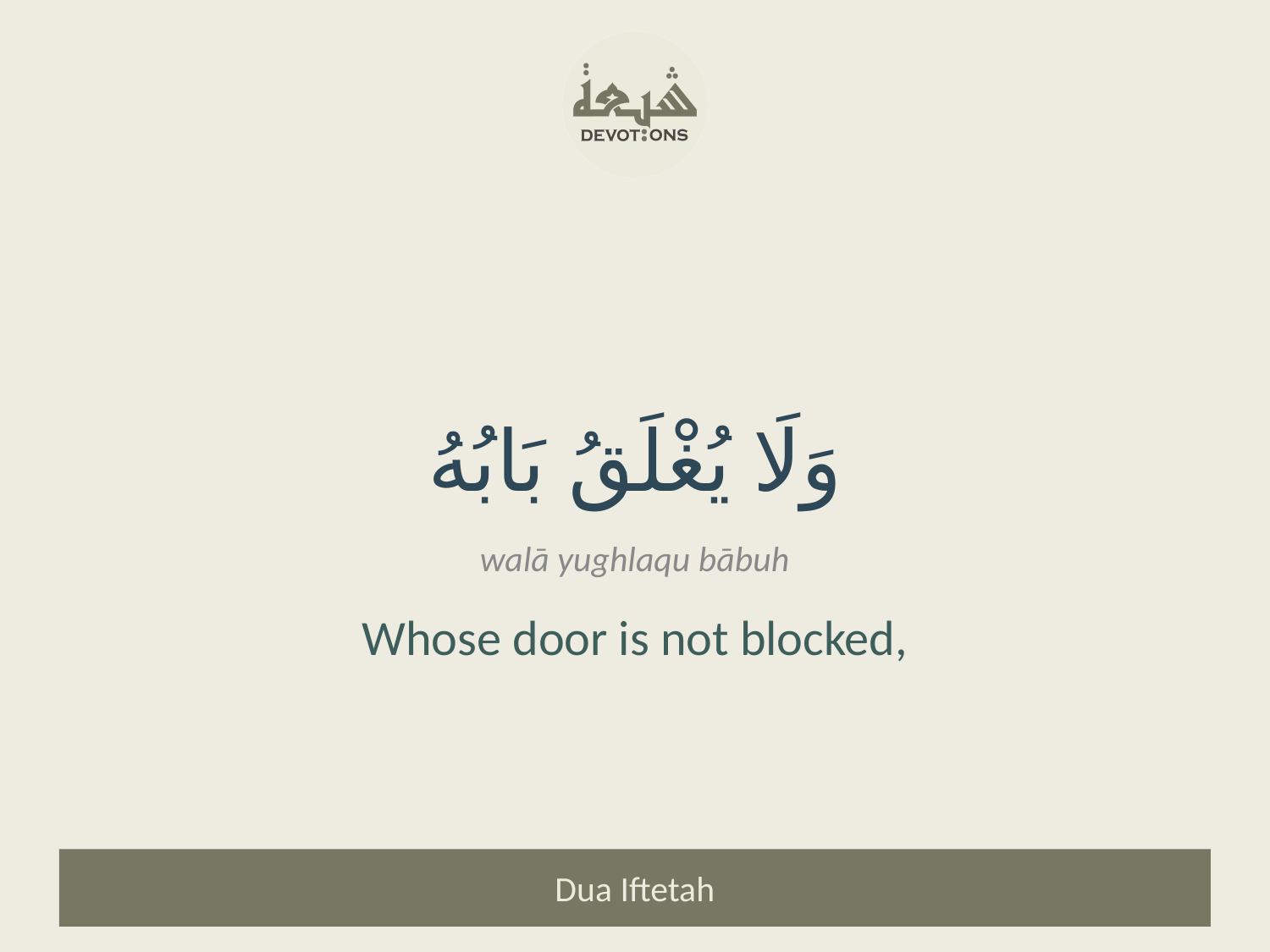

وَلَا يُغْلَقُ بَابُهُ
walā yughlaqu bābuh
Whose door is not blocked,
Dua Iftetah